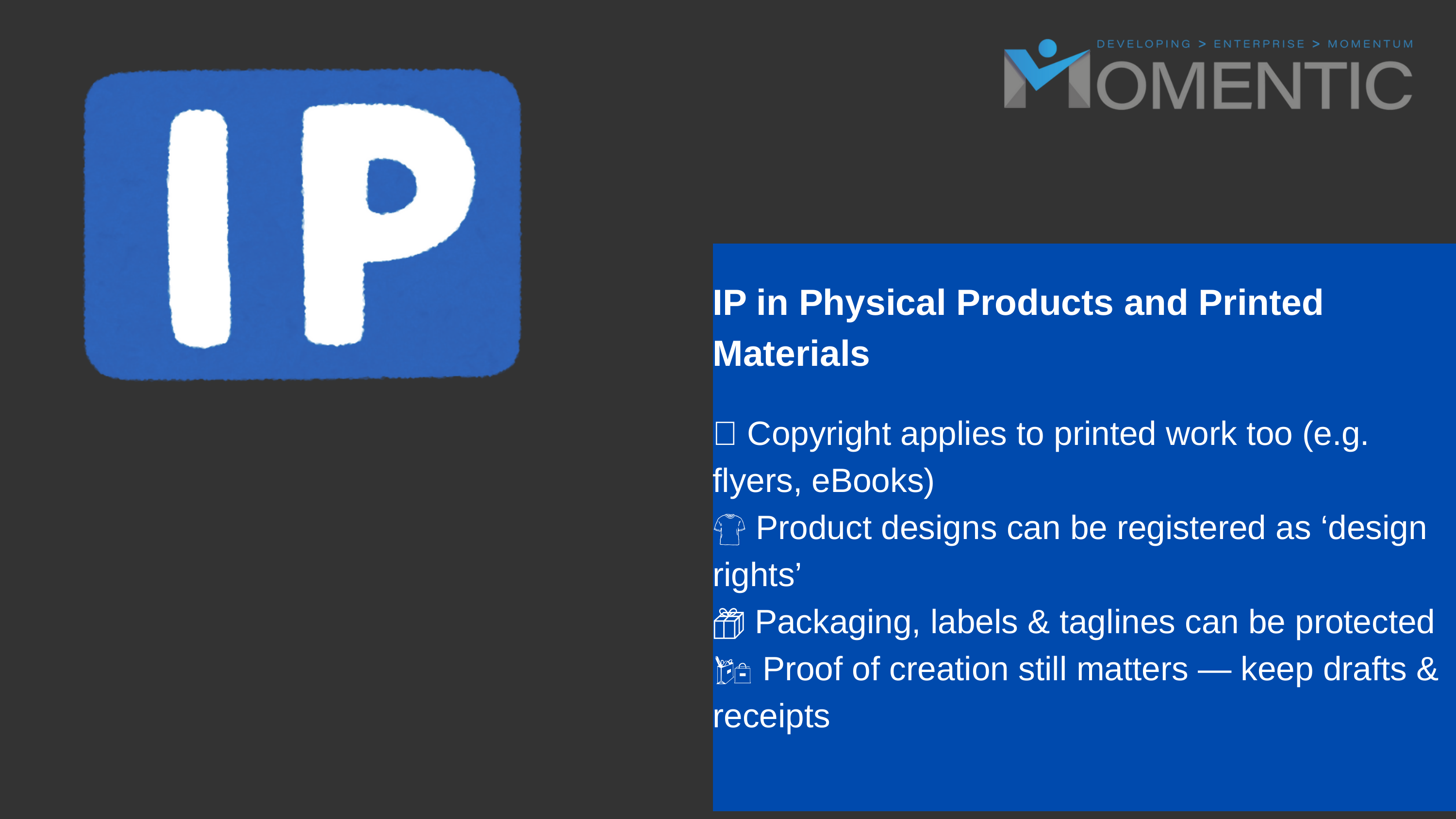

IP in Physical Products and Printed Materials
🧾 Copyright applies to printed work too (e.g. flyers, eBooks)
👕 Product designs can be registered as ‘design rights’
📦 Packaging, labels & taglines can be protected
🛍️ Proof of creation still matters — keep drafts & receipts